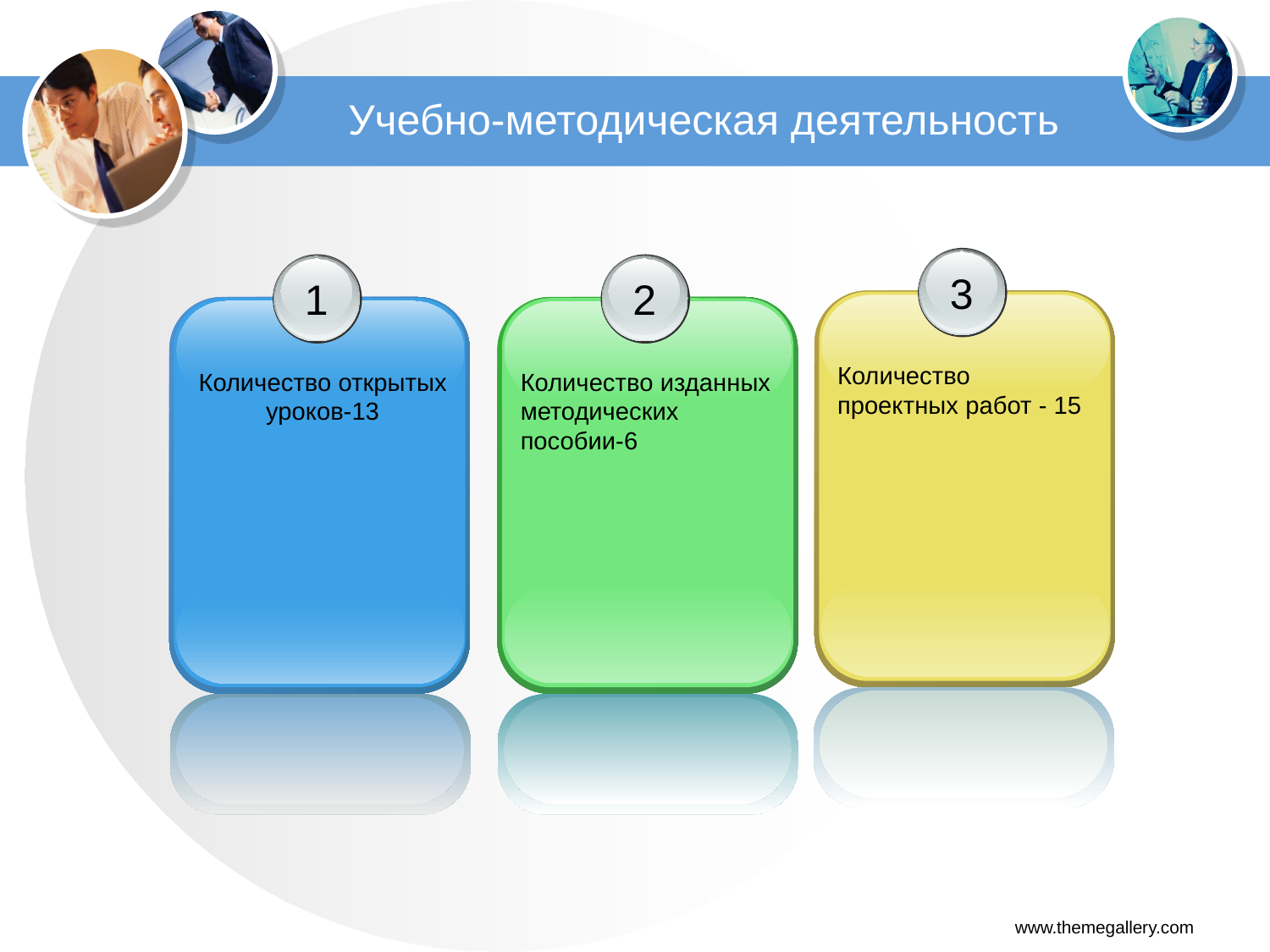

# Учебно-методическая деятельность

3

Количество проектных работ - 15

1

Количество открытых уроков-13

2

Количество изданных методических пособии-6

www.themegallery.com